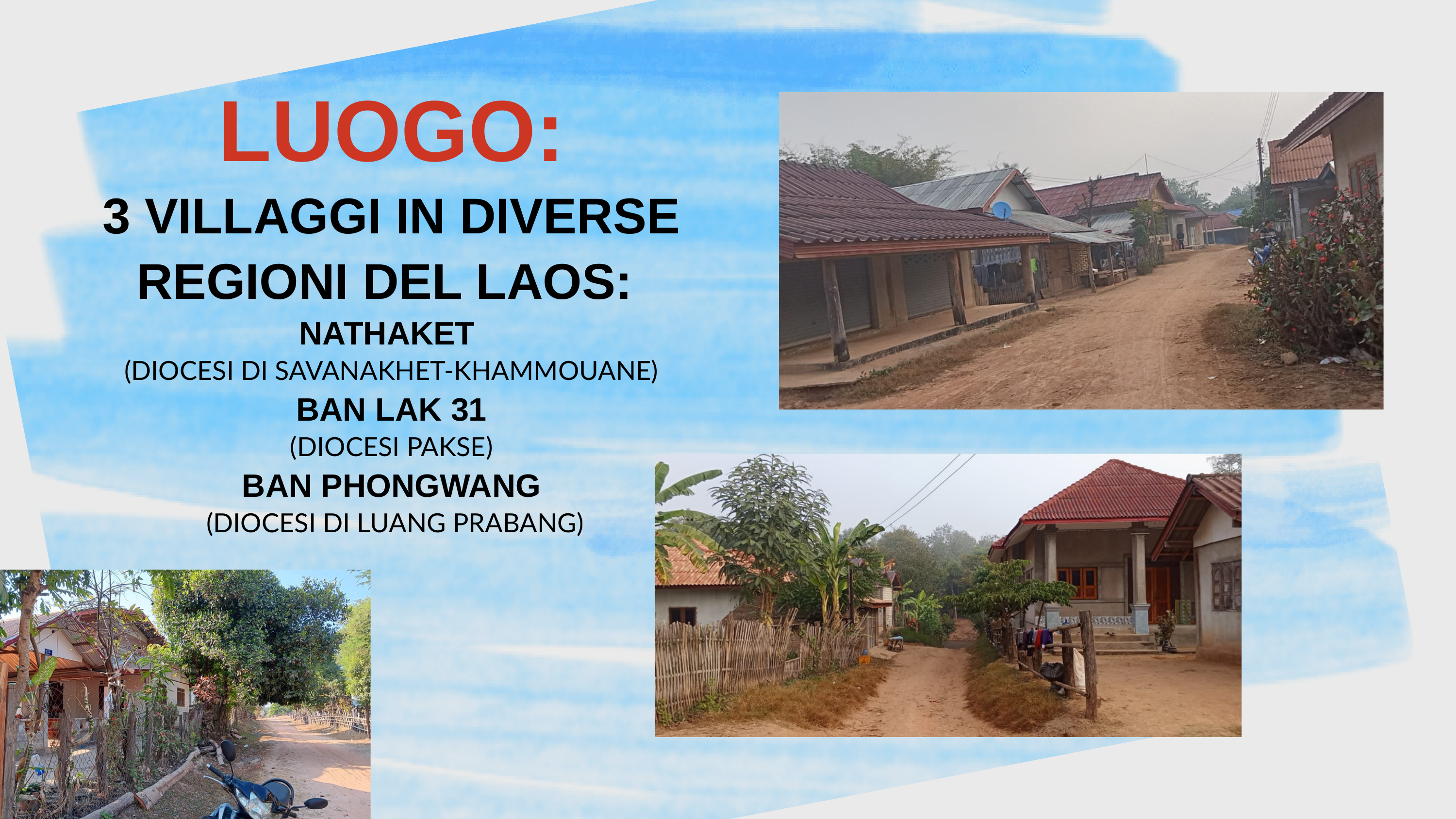

LUOGO:
3 VILLAGGI IN DIVERSE REGIONI DEL LAOS:
NATHAKET
(DIOCESI DI SAVANAKHET-KHAMMOUANE)
BAN LAK 31
 (DIOCESI PAKSE)
BAN PHONGWANG
 (DIOCESI DI LUANG PRABANG)